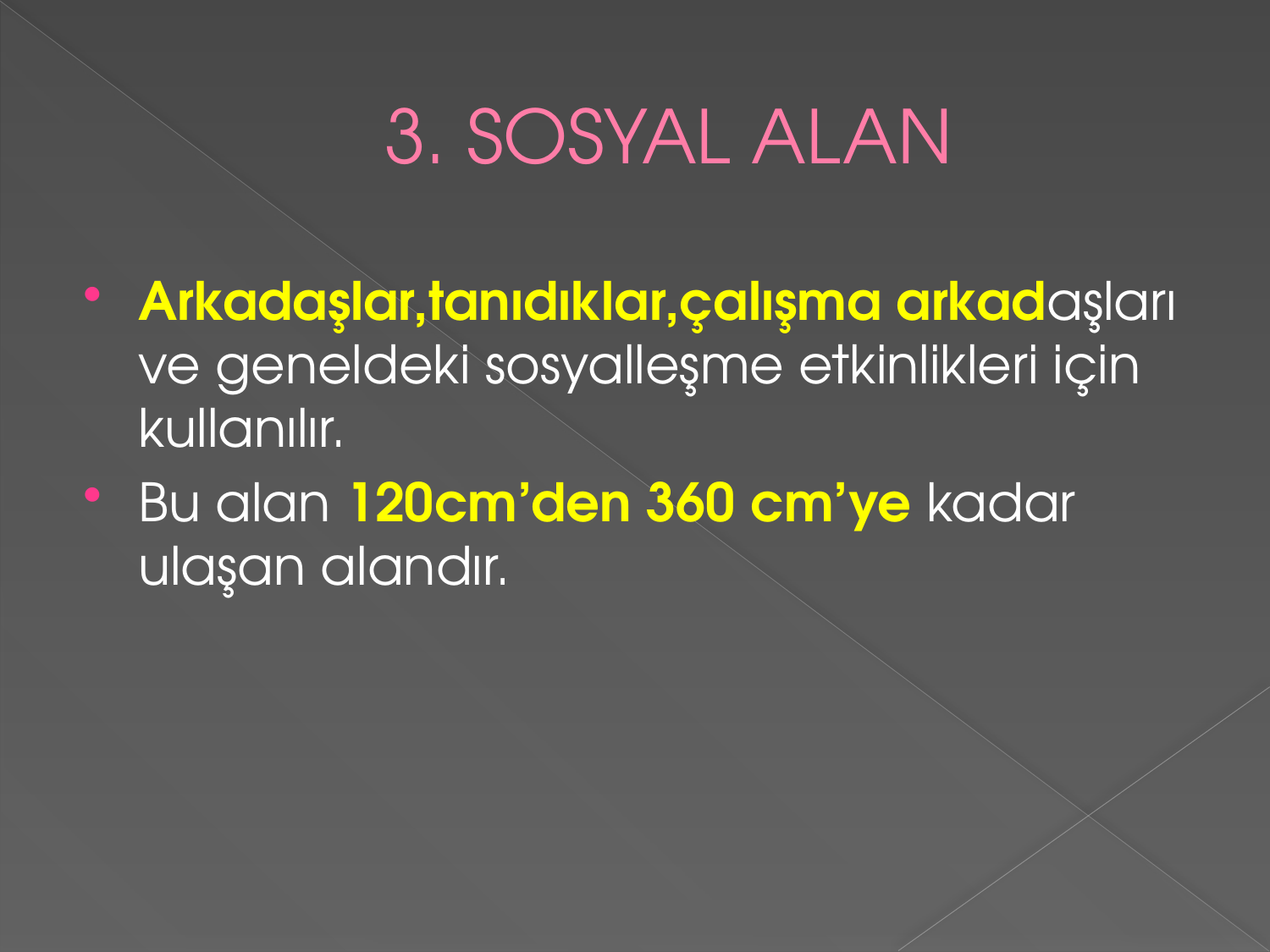

# 3. SOSYAL ALAN
Arkadaşlar,tanıdıklar,çalışma arkadaşları ve geneldeki sosyalleşme etkinlikleri için kullanılır.
Bu alan 120cm’den 360 cm’ye kadar ulaşan alandır.